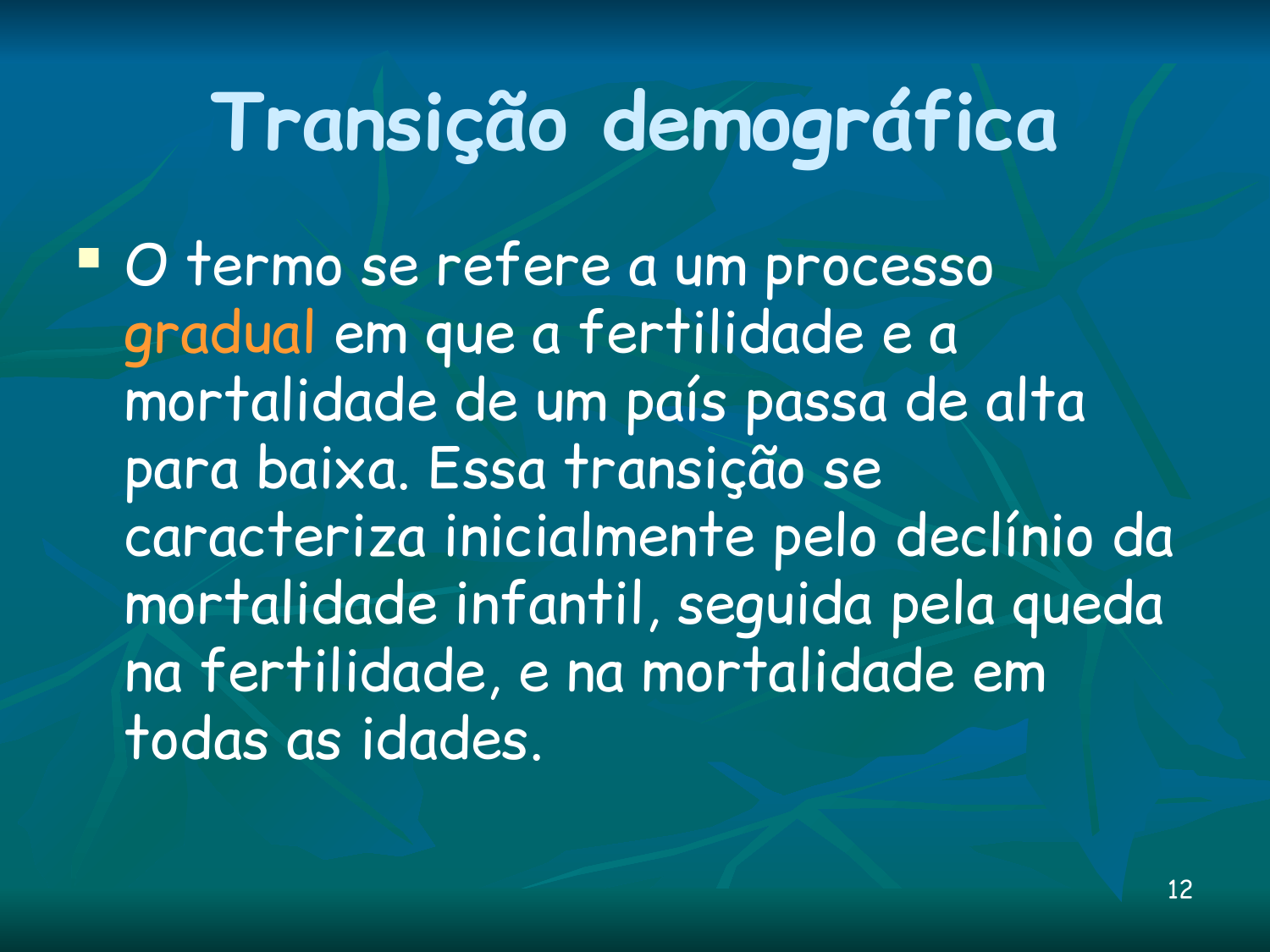

Transição demográfica
O termo se refere a um processo gradual em que a fertilidade e a mortalidade de um país passa de alta para baixa. Essa transição se caracteriza inicialmente pelo declínio da mortalidade infantil, seguida pela queda na fertilidade, e na mortalidade em todas as idades.
12